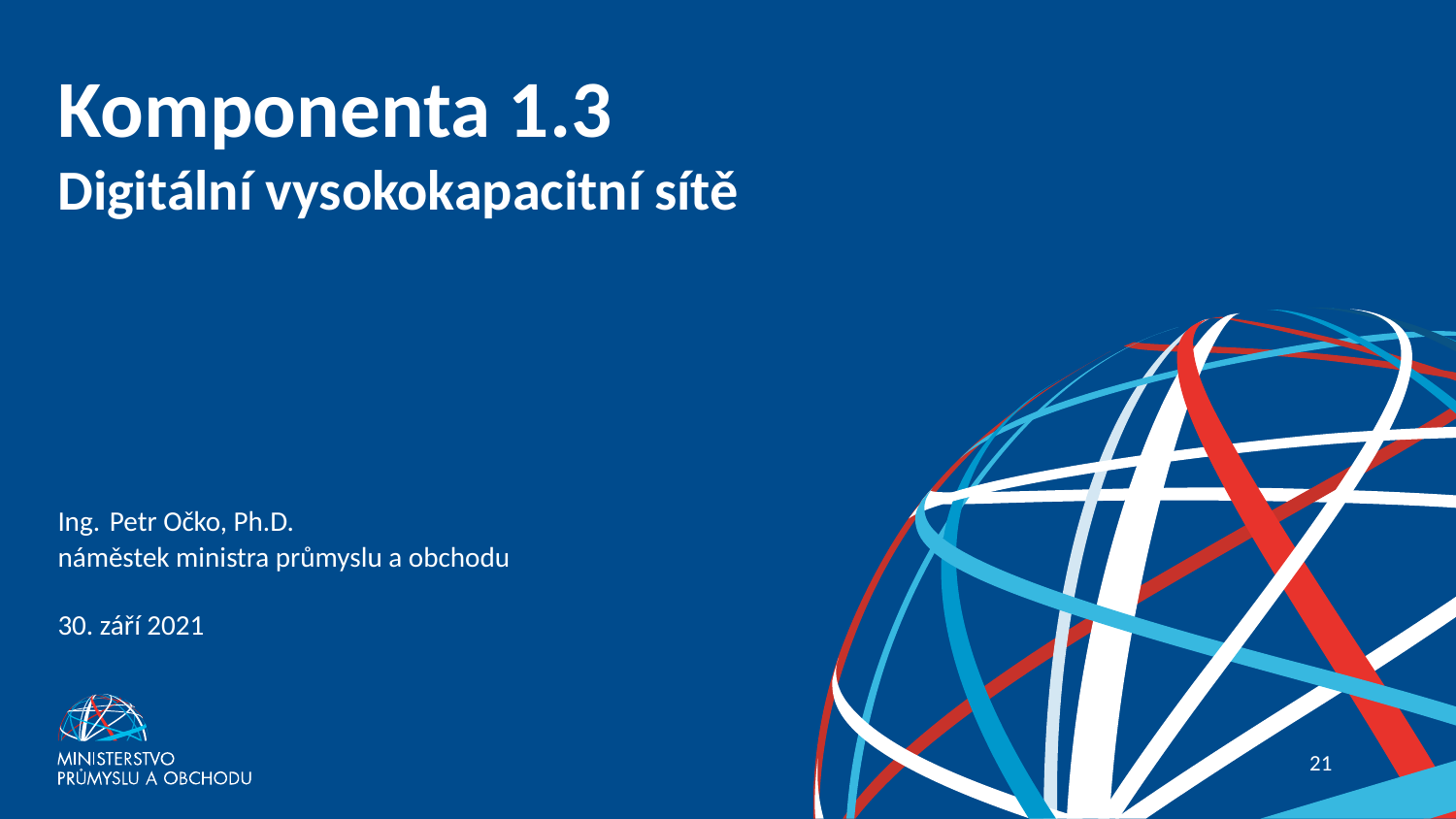

# Komponenta 1.3 Digitální vysokokapacitní sítě
Ing. Petr Očko, Ph.D.
náměstek ministra průmyslu a obchodu
30. září 2021